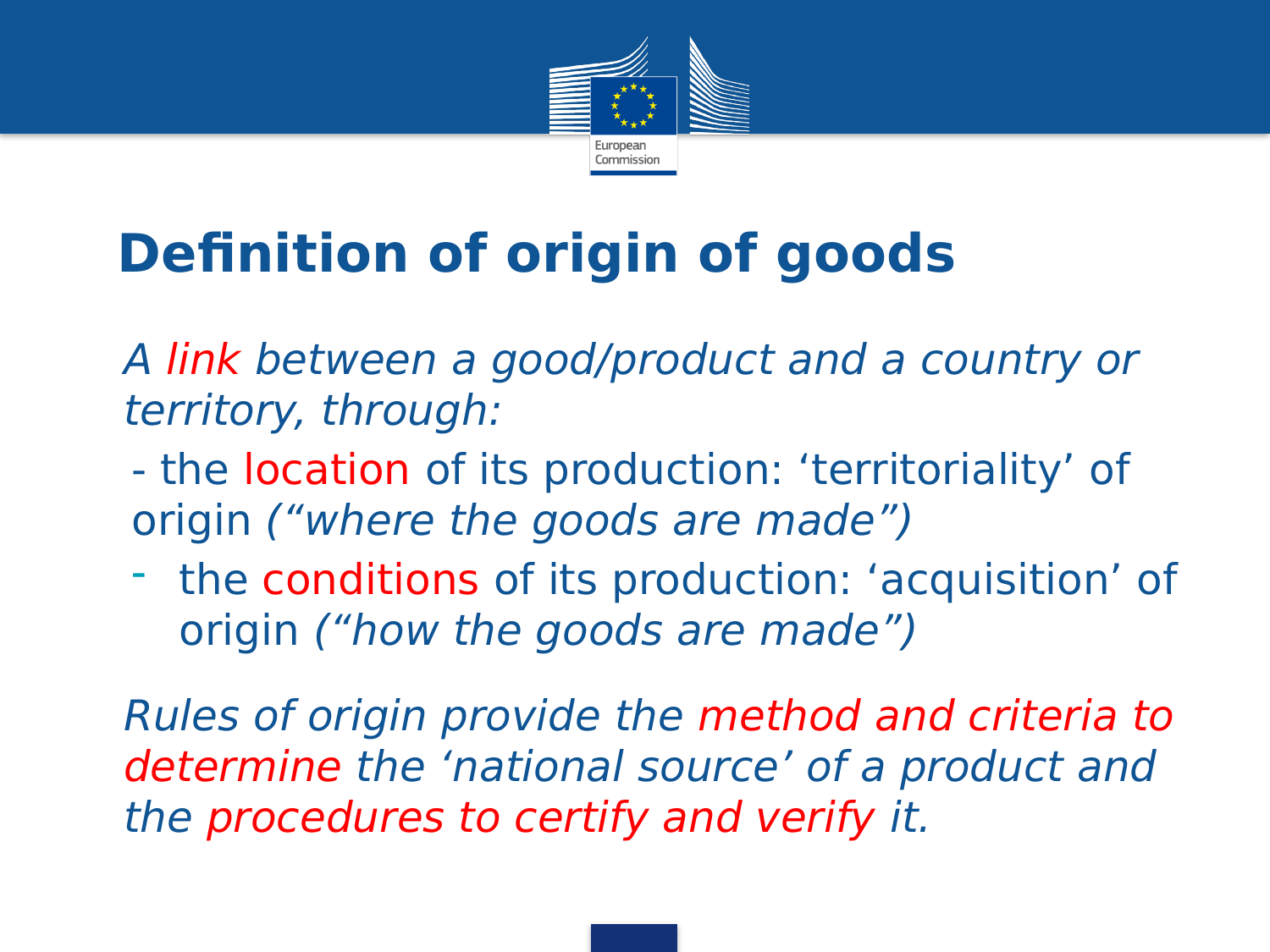

# Definition of origin of goods
A link between a good/product and a country or territory, through:
- the location of its production: ‘territoriality’ of  origin (“where the goods are made”)
the conditions of its production: ‘acquisition’ of origin (“how the goods are made”)

Rules of origin provide the method and criteria to determine the ‘national source’ of a product and the procedures to certify and verify it.